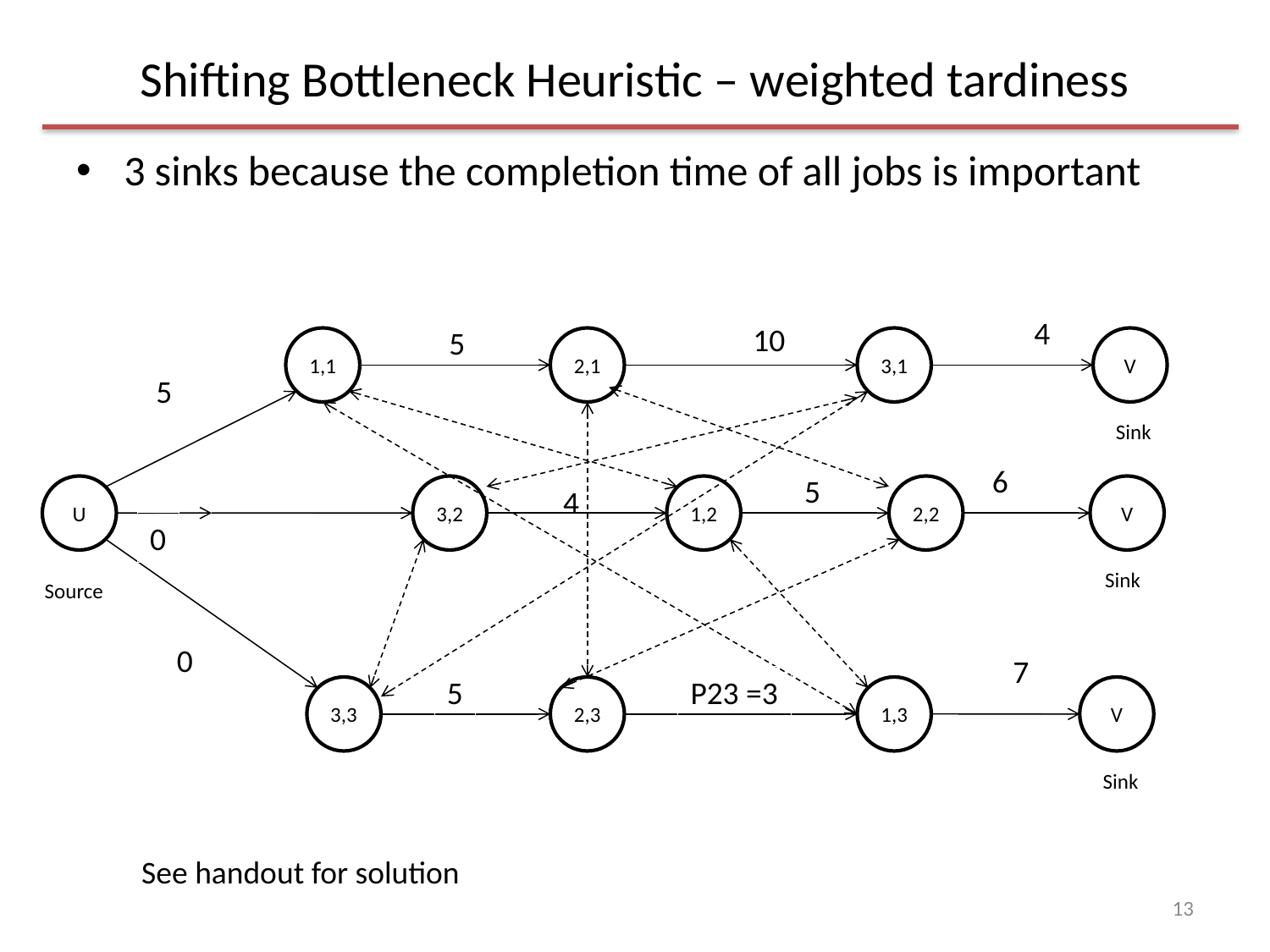

# Shifting Bottleneck Heuristic – weighted tardiness
3 sinks because the completion time of all jobs is important
4
10
5
1,1
2,1
3,1
V
5
Sink
6
5
U
3,2
4
1,2
2,2
V
0
Sink
Source
0
7
5
P23 =3
3,3
2,3
1,3
V
Sink
See handout for solution

13